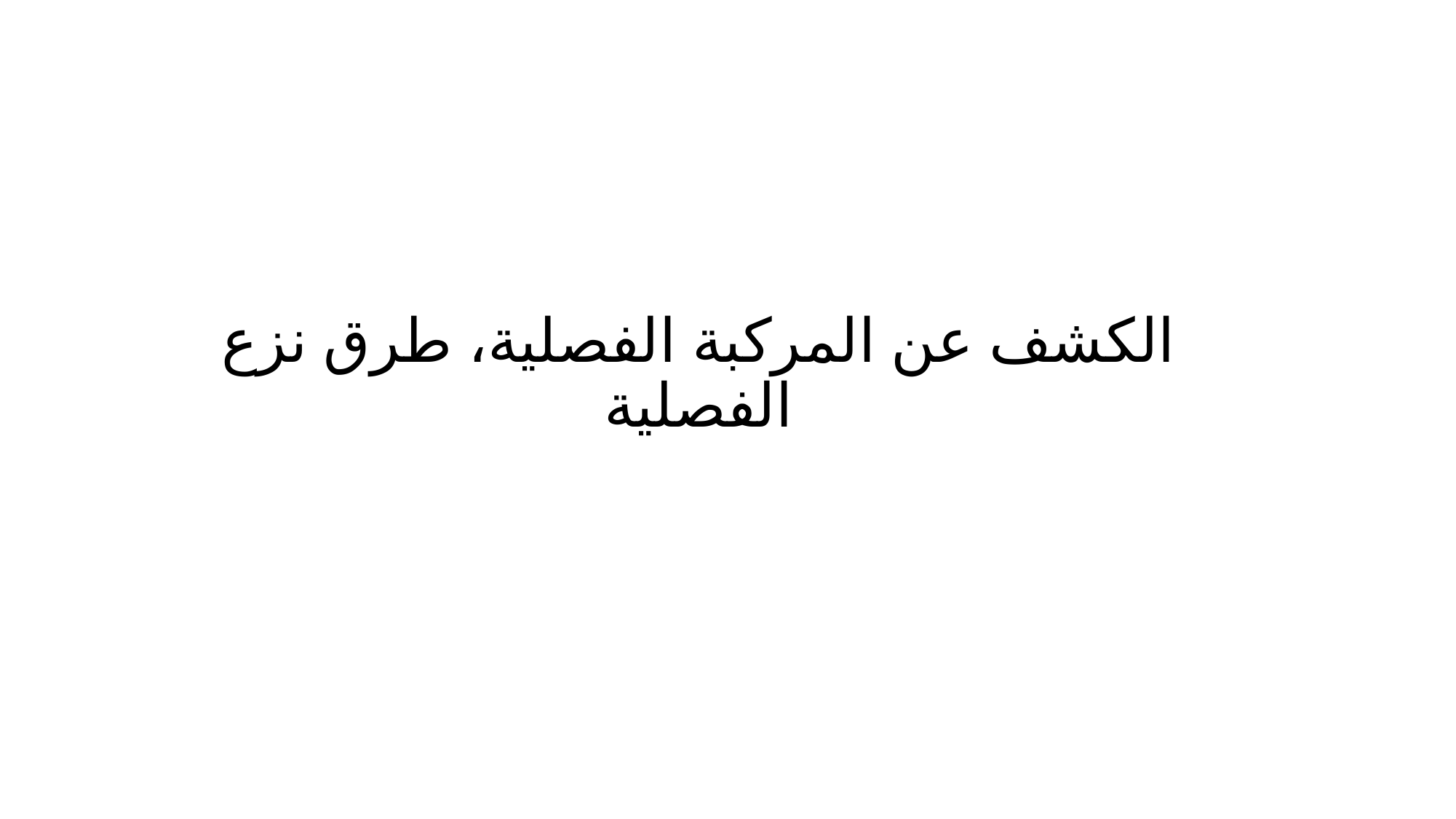

الكشف عن المركبة الفصلية، طرق نزع الفصلية